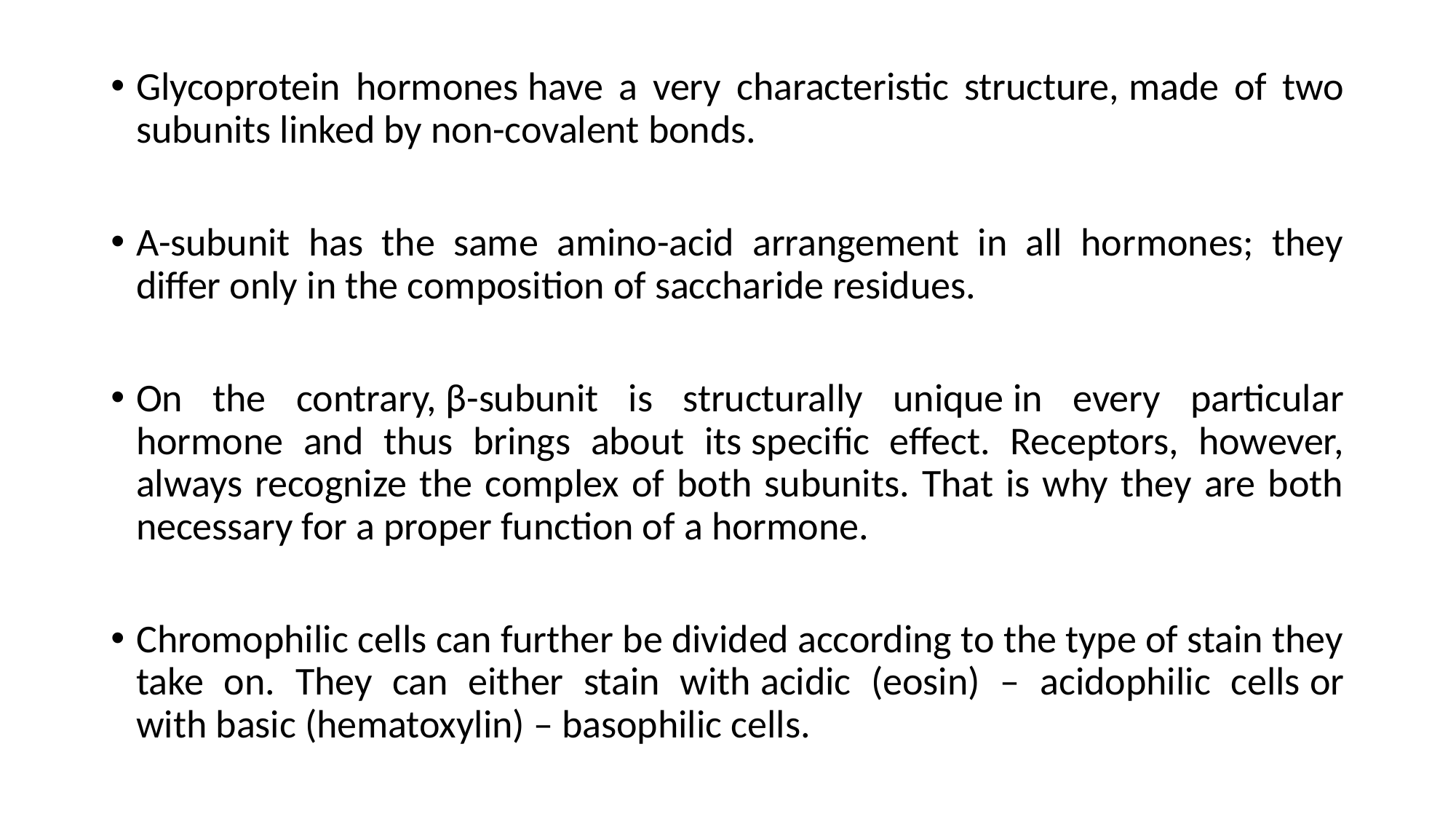

Glycoprotein hormones have a very characteristic structure, made of two subunits linked by non-covalent bonds.

A-subunit has the same amino-acid arrangement in all hormones; they differ only in the composition of saccharide residues.

On the contrary, β-subunit is structurally unique in every particular hormone and thus brings about its specific effect. Receptors, however, always recognize the complex of both subunits. That is why they are both necessary for a proper function of a hormone.

Chromophilic cells can further be divided according to the type of stain they take on. They can either stain with acidic (eosin) – acidophilic cells or with basic (hematoxylin) – basophilic cells.